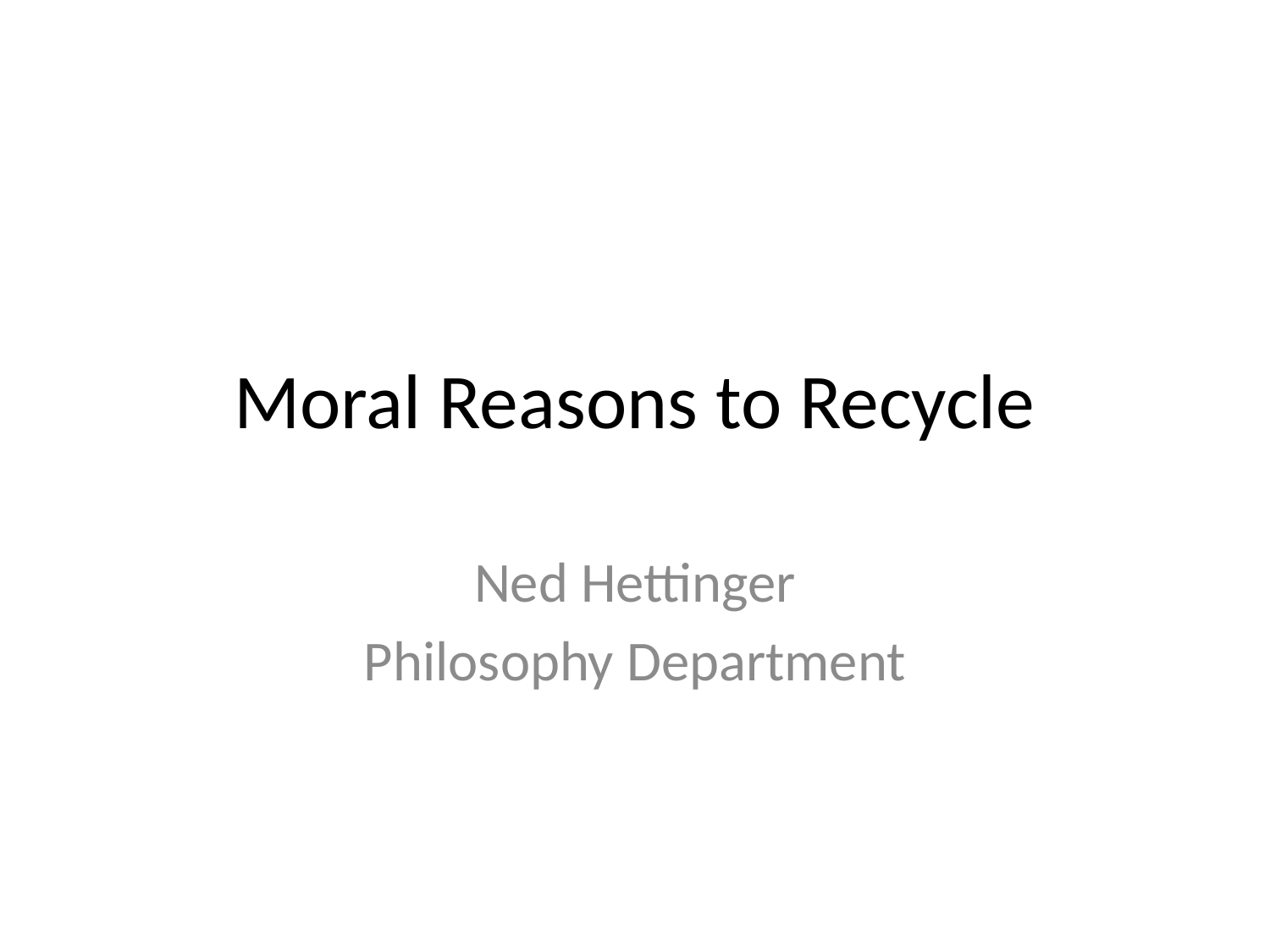

# Moral Reasons to Recycle
Ned Hettinger
Philosophy Department